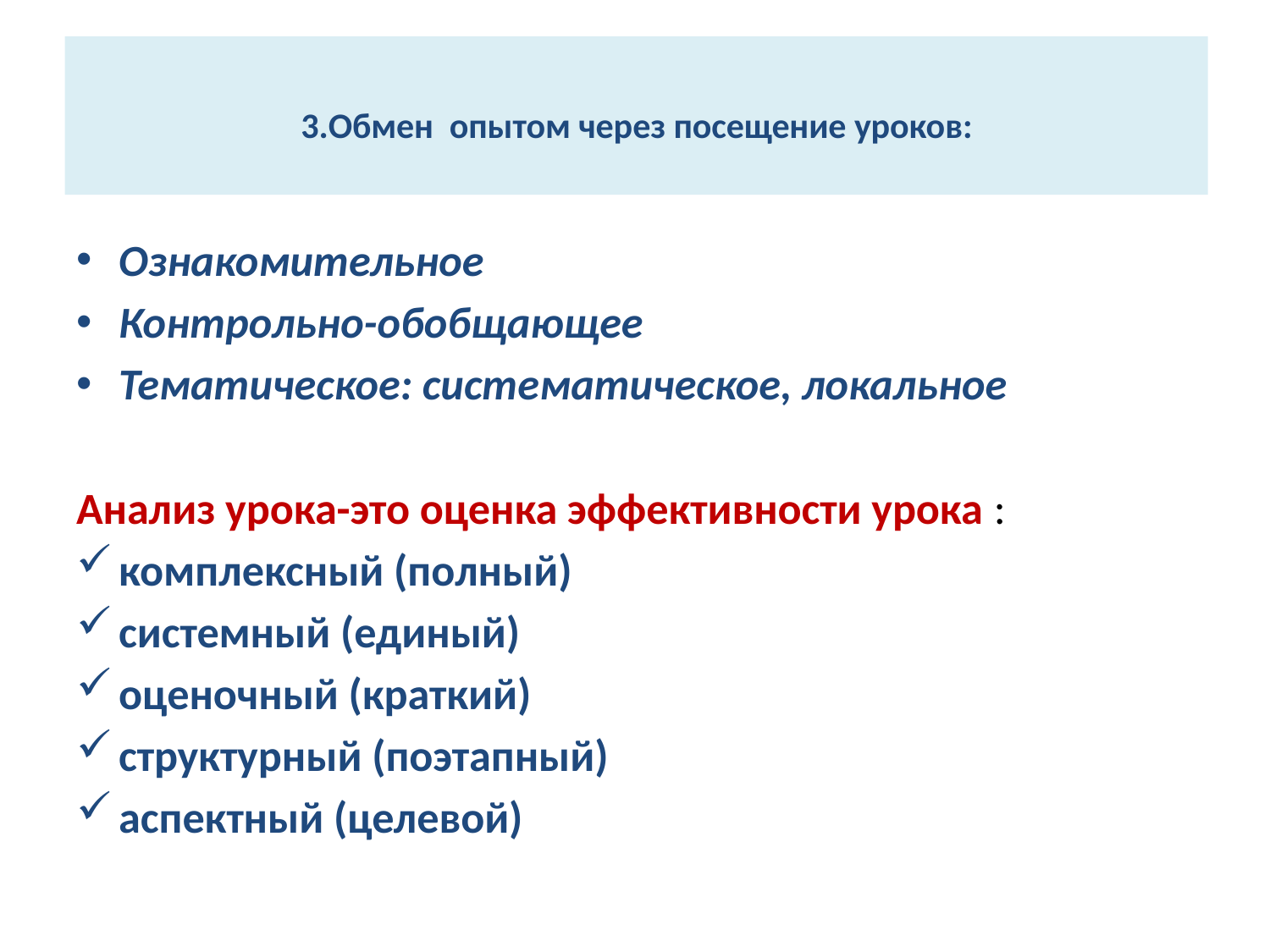

# 3.Обмен  опытом через посещение уроков:
Ознакомительное
Контрольно-обобщающее
Тематическое: систематическое, локальное

Анализ урока-это оценка эффективности урока :
комплексный (полный)
системный (единый)
оценочный (краткий)
структурный (поэтапный)
аспектный (целевой)